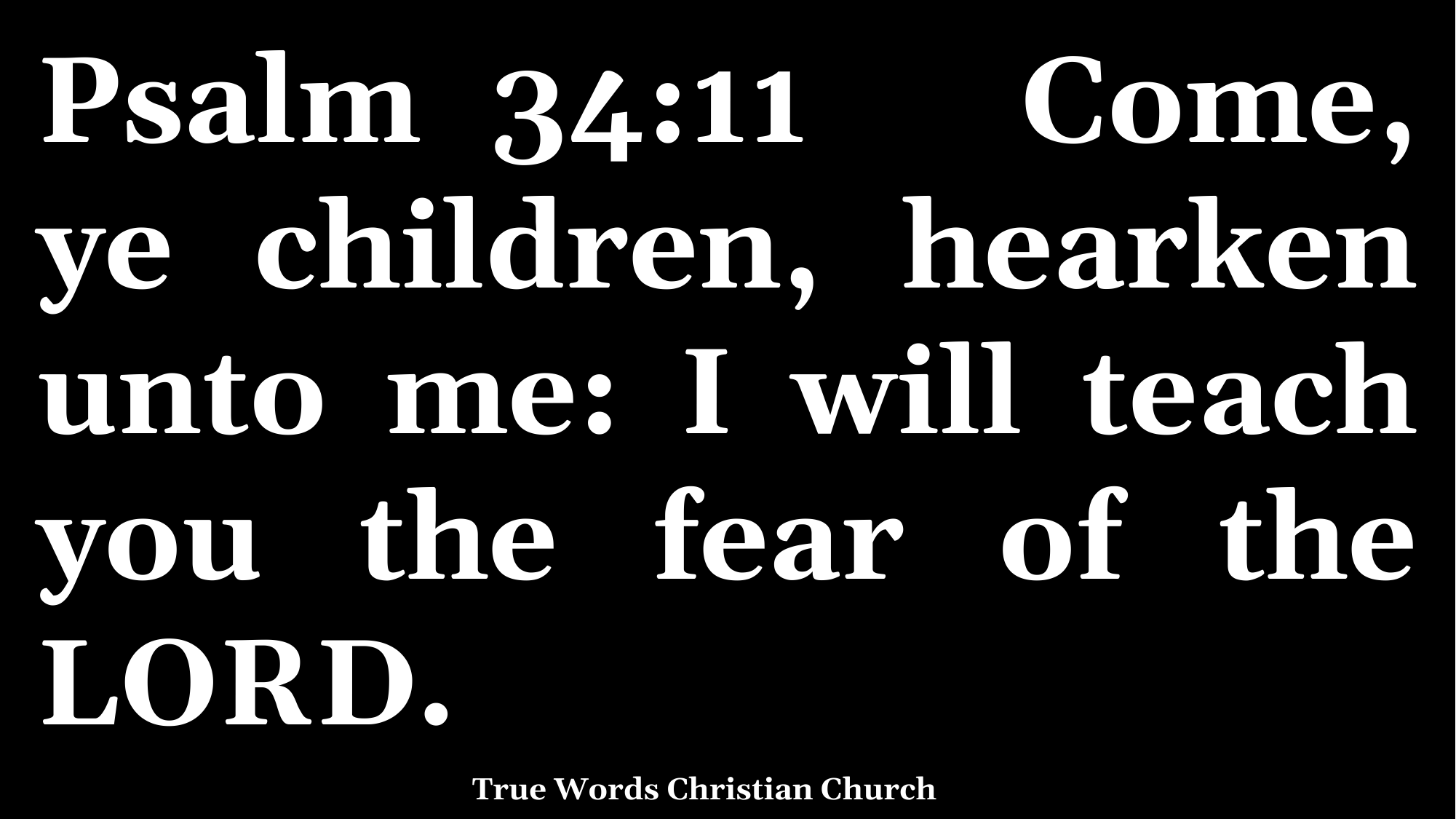

Psalm 34:11   Come, ye children, hearken unto me: I will teach you the fear of the LORD.
True Words Christian Church